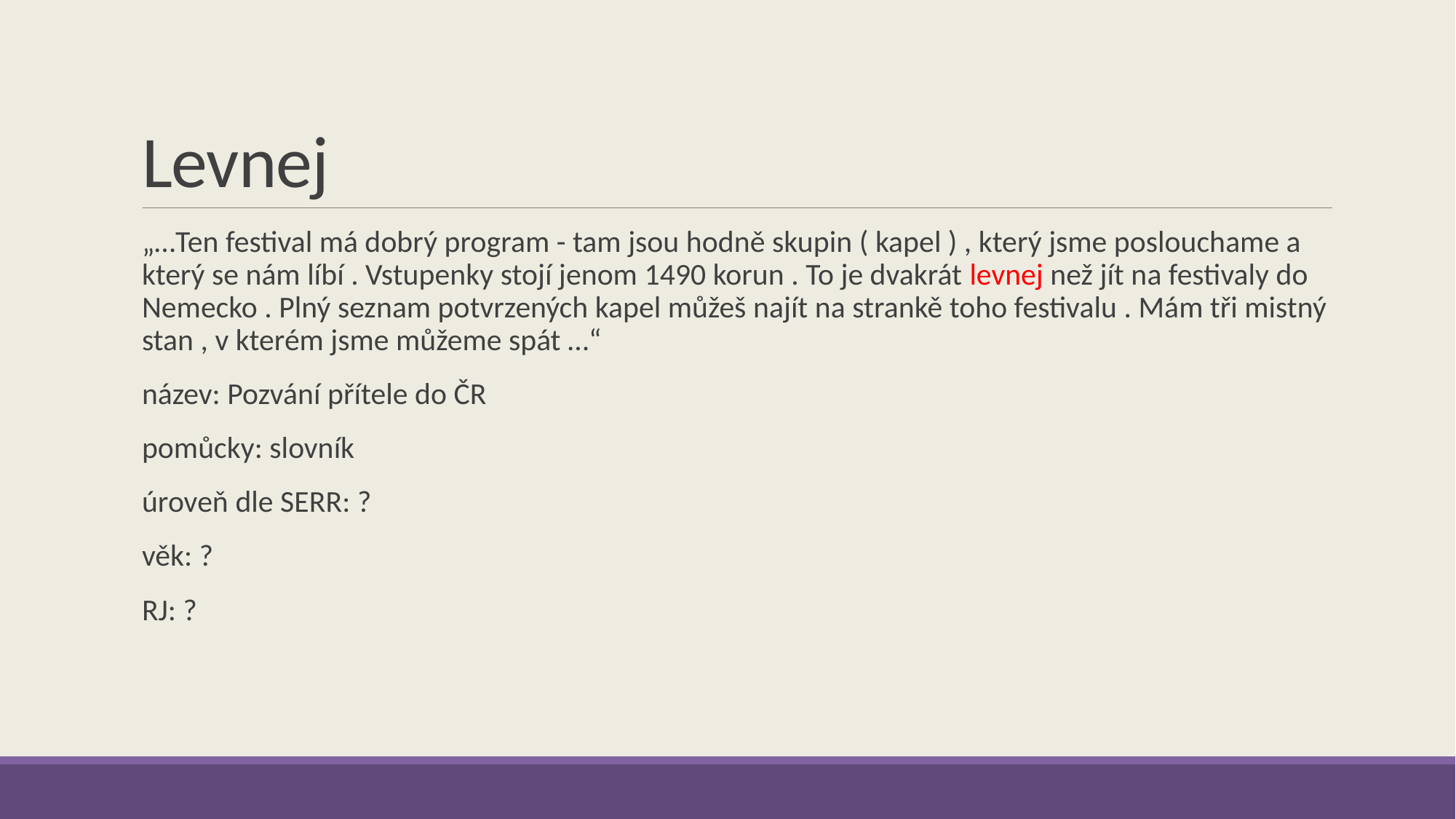

# Levnej
„…Ten festival má dobrý program - tam jsou hodně skupin ( kapel ) , který jsme poslouchame a který se nám líbí . Vstupenky stojí jenom 1490 korun . To je dvakrát levnej než jít na festivaly do Nemecko . Plný seznam potvrzených kapel můžeš najít na strankě toho festivalu . Mám tři mistný stan , v kterém jsme můžeme spát …“
název: Pozvání přítele do ČR
pomůcky: slovník
úroveň dle SERR: ?
věk: ?
RJ: ?